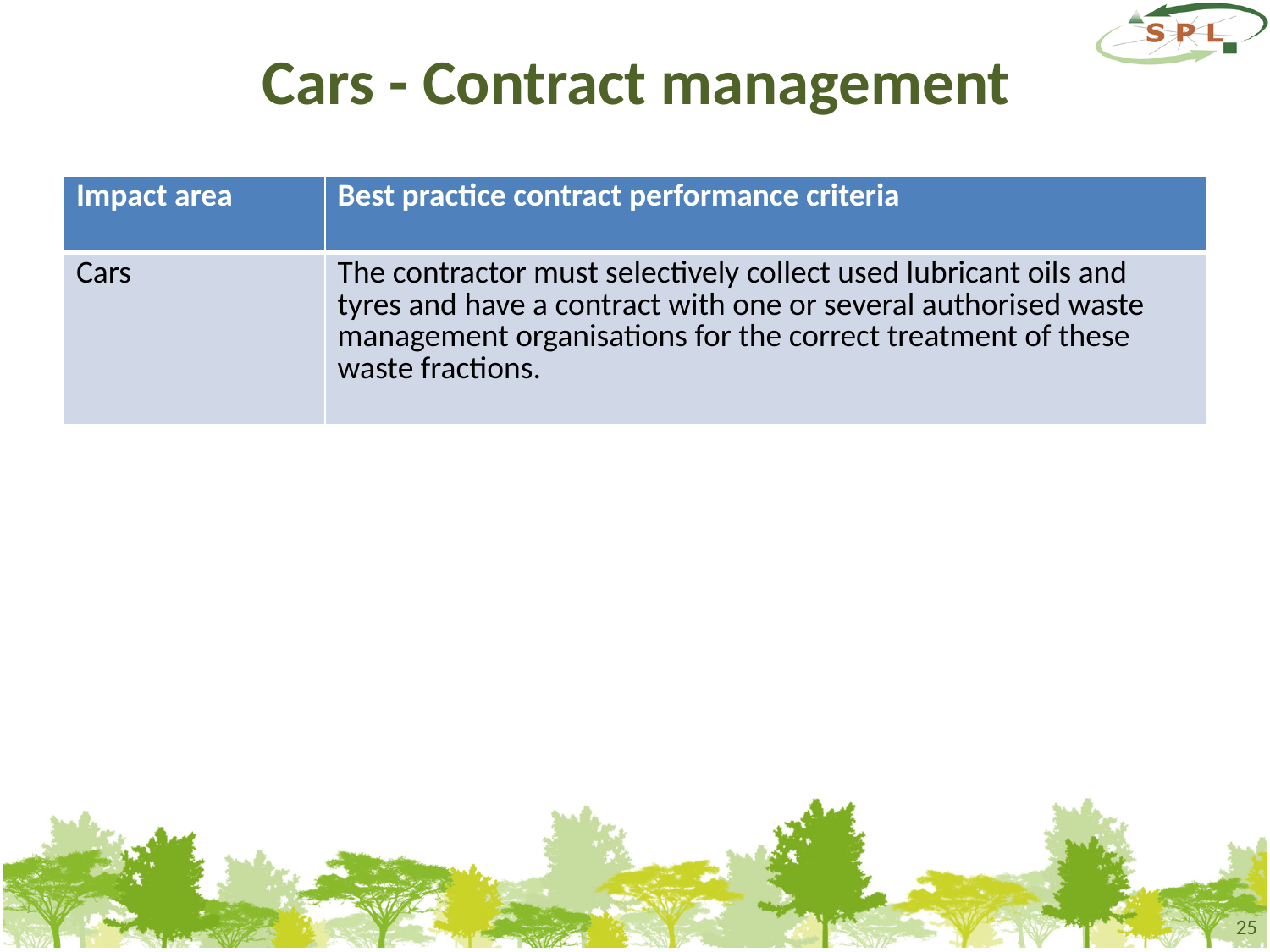

# Cars - Contract management
| Impact area | Best practice contract performance criteria |
| --- | --- |
| Cars | The contractor must selectively collect used lubricant oils and tyres and have a contract with one or several authorised waste management organisations for the correct treatment of these waste fractions. |